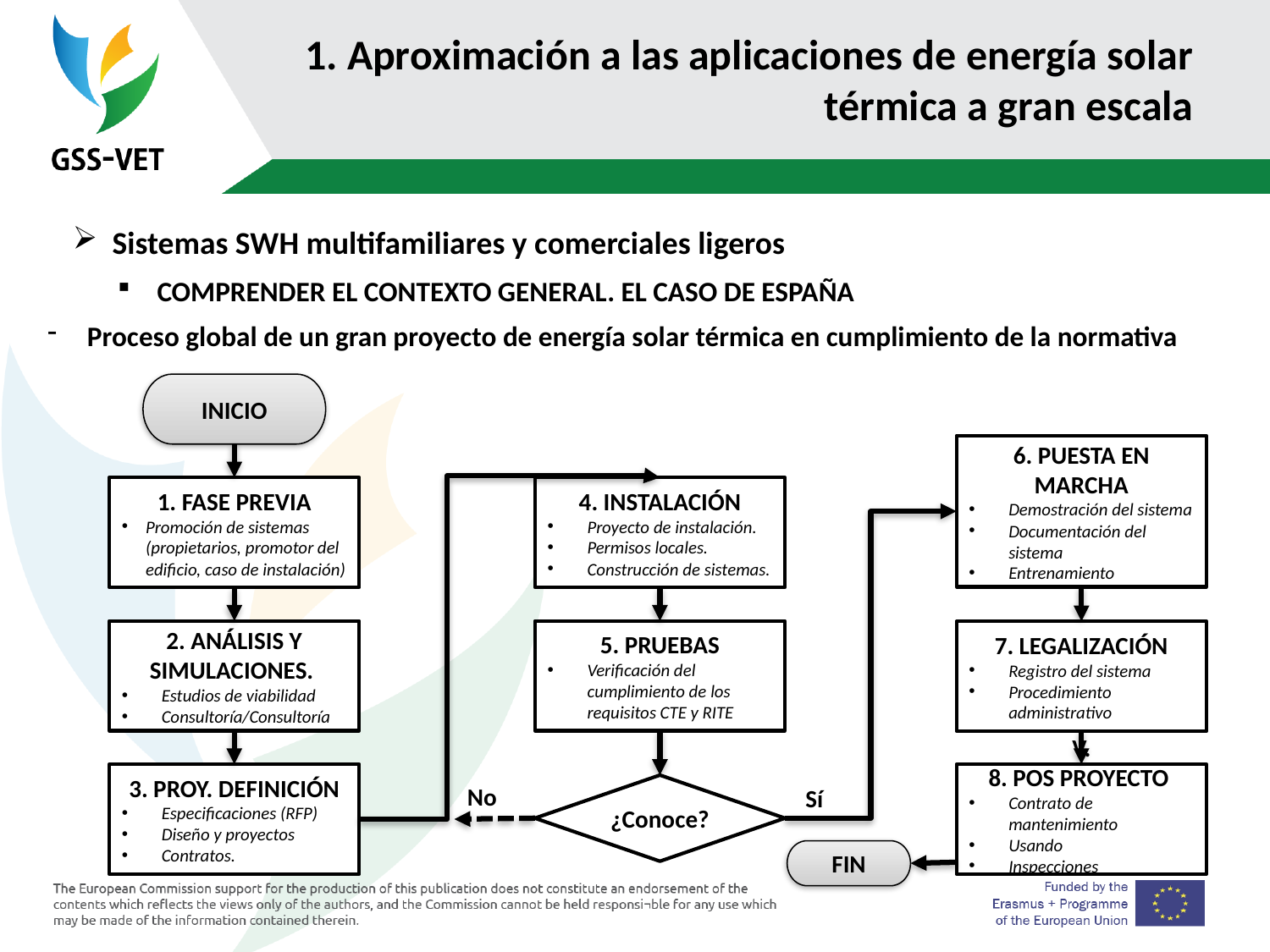

# 1. Aproximación a las aplicaciones de energía solar térmica a gran escala
Sistemas SWH multifamiliares y comerciales ligeros
COMPRENDER EL CONTEXTO GENERAL. EL CASO DE ESPAÑA
Proceso global de un gran proyecto de energía solar térmica en cumplimiento de la normativa
INICIO
6. PUESTA EN MARCHA
Demostración del sistema
Documentación del sistema
Entrenamiento
1. FASE PREVIA
Promoción de sistemas (propietarios, promotor del edificio, caso de instalación)
4. INSTALACIÓN
Proyecto de instalación.
Permisos locales.
Construcción de sistemas.
2. ANÁLISIS Y SIMULACIONES.
Estudios de viabilidad
Consultoría/Consultoría
5. PRUEBAS
Verificación del cumplimiento de los requisitos CTE y RITE
7. LEGALIZACIÓN
Registro del sistema
Procedimiento administrativo
V.
8. POS PROYECTO
Contrato de mantenimiento
Usando
Inspecciones

3. PROY. DEFINICIÓN
Especificaciones (RFP)
Diseño y proyectos
Contratos.
¿Conoce?
No
Sí
FIN